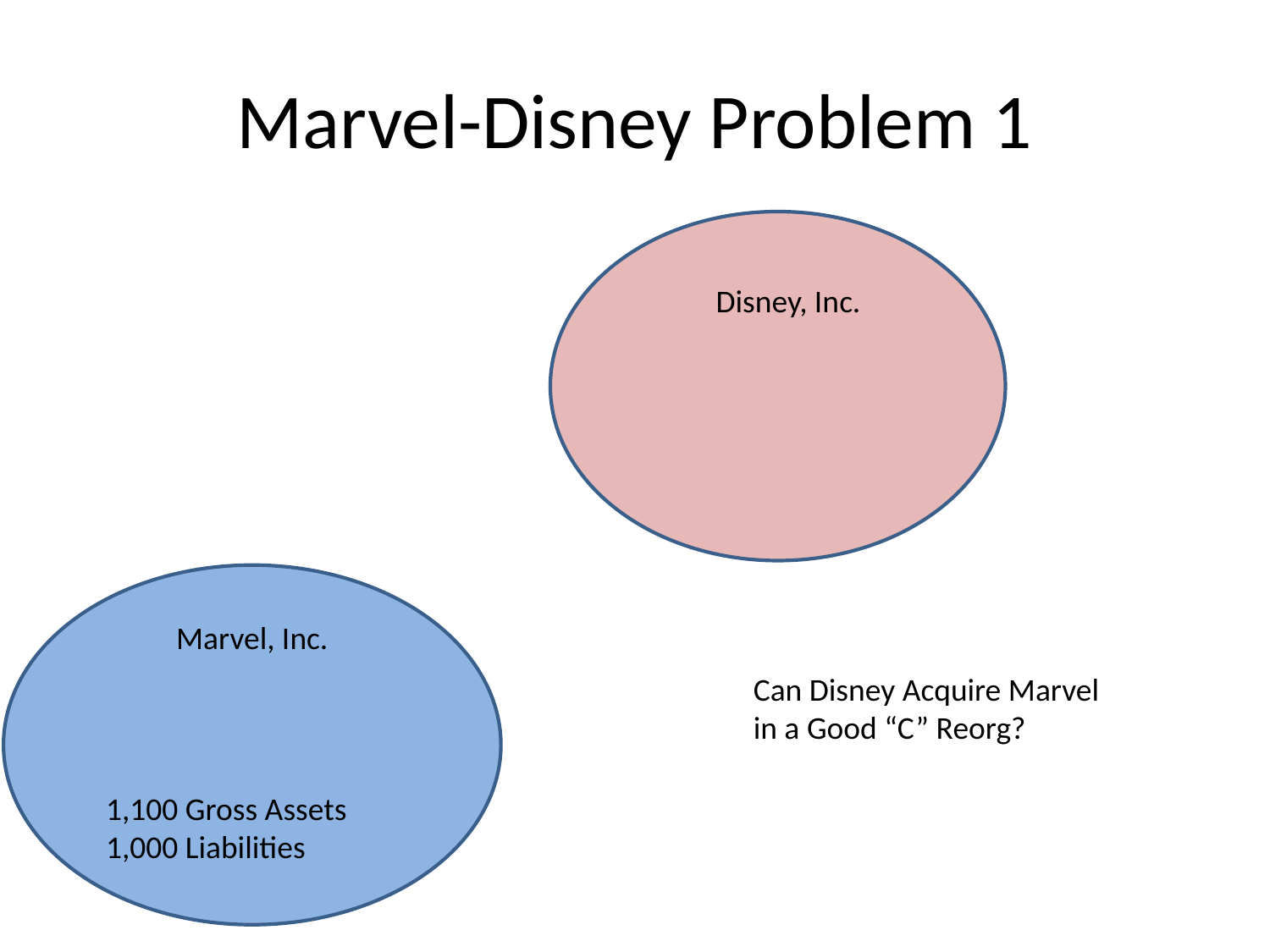

# Marvel-Disney Problem 1

Disney, Inc.

Marvel, Inc.
Can Disney Acquire Marvel in a Good “C” Reorg?
1,100 Gross Assets
1,000 Liabilities